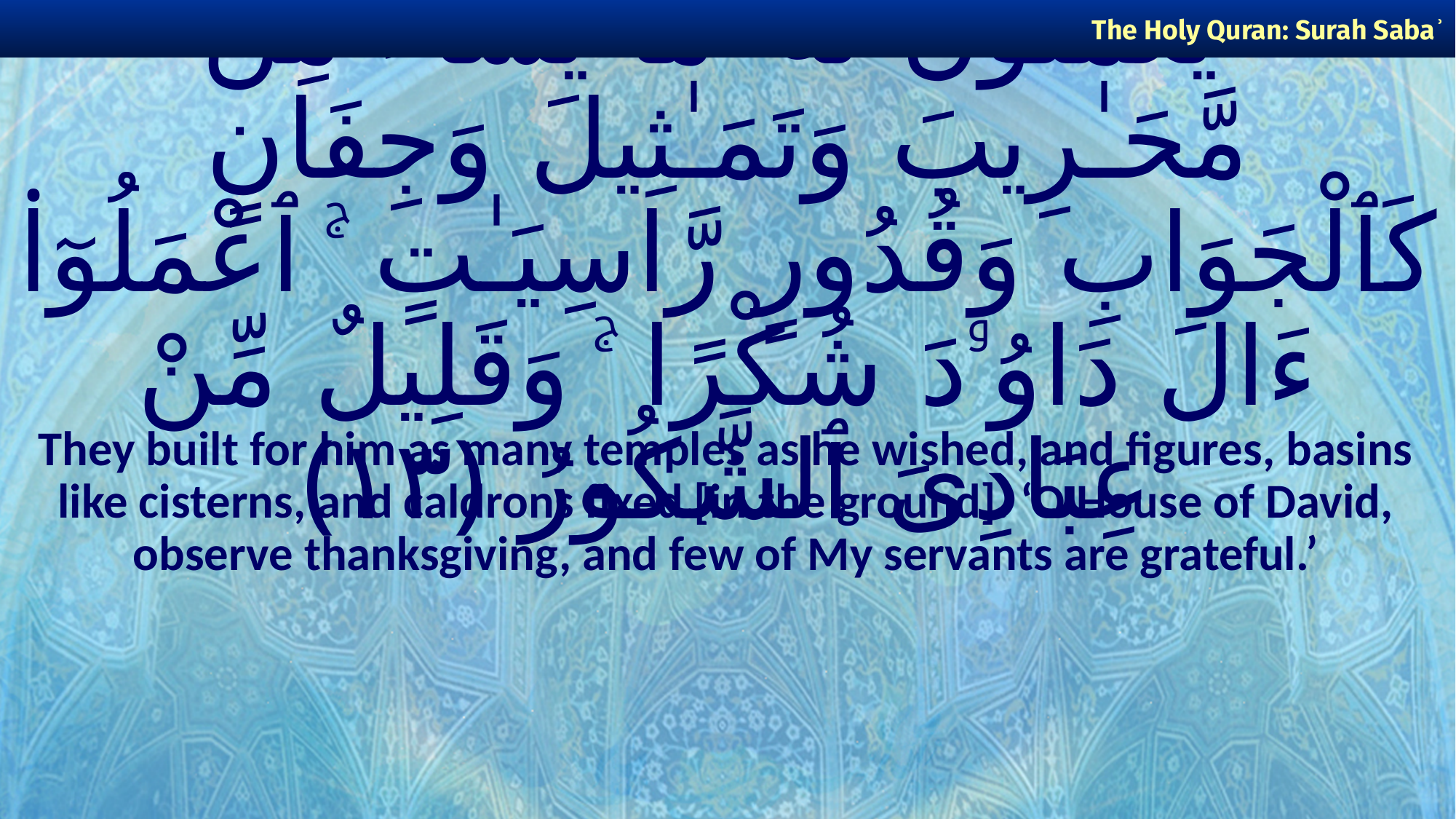

The Holy Quran: Surah Sabaʾ
# يَعْمَلُونَ لَهُۥ مَا يَشَآءُ مِن مَّحَـٰرِيبَ وَتَمَـٰثِيلَ وَجِفَانٍ كَٱلْجَوَابِ وَقُدُورٍ رَّاسِيَـٰتٍ ۚ ٱعْمَلُوٓا۟ ءَالَ دَاوُۥدَ شُكْرًا ۚ وَقَلِيلٌ مِّنْ عِبَادِىَ ٱلشَّكُورُ ﴿١٣﴾
They built for him as many temples as he wished, and figures, basins like cisterns, and caldrons fixed [in the ground]. ‘O House of David, observe thanksgiving, and few of My servants are grateful.’